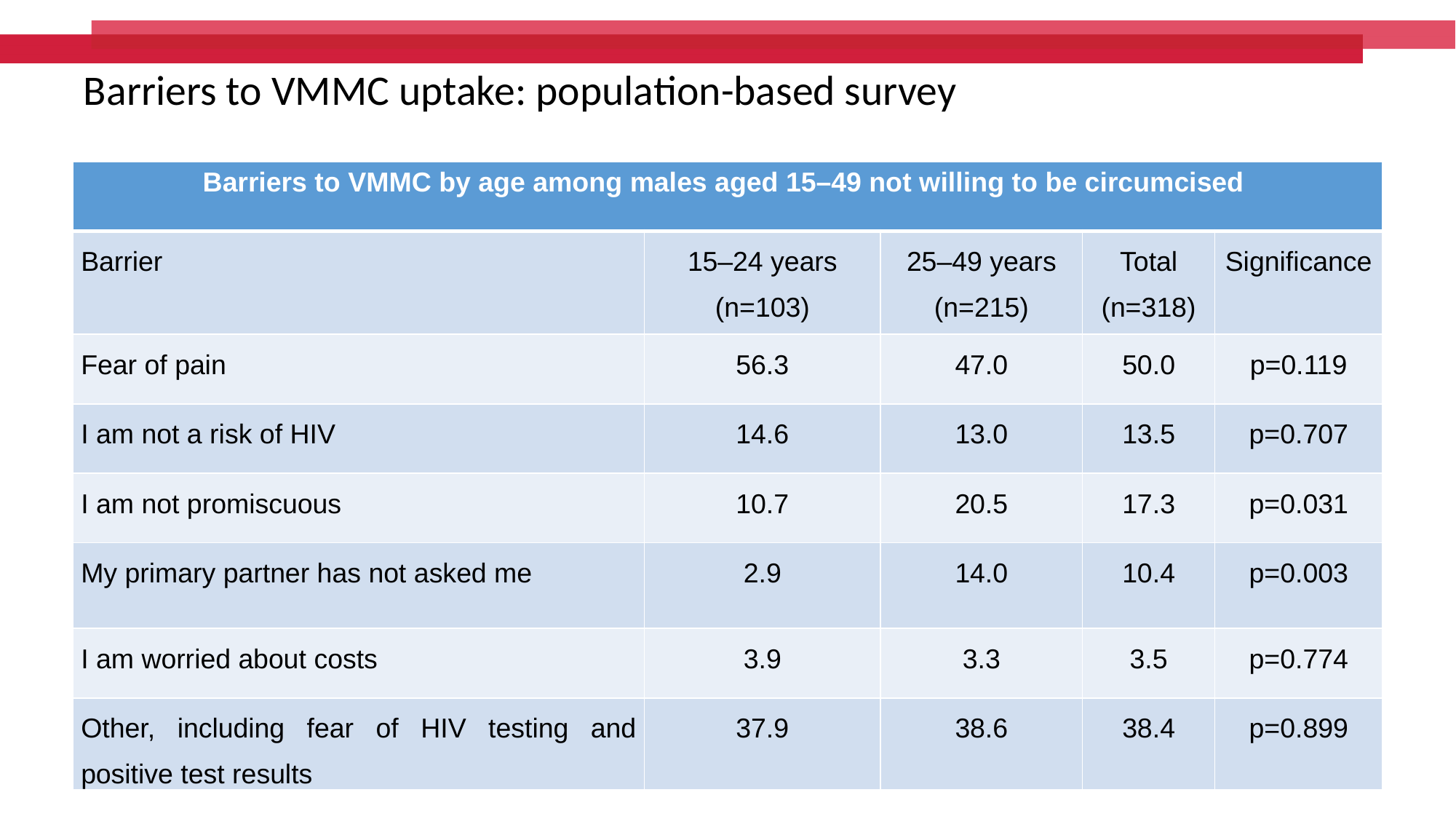

# Barriers to VMMC uptake: population-based survey
| Barriers to VMMC by age among males aged 15–49 not willing to be circumcised |  |  |  |  |
| --- | --- | --- | --- | --- |
| Barrier | 15–24 years (n=103) | 25–49 years (n=215) | Total (n=318) | Significance |
| Fear of pain | 56.3 | 47.0 | 50.0 | p=0.119 |
| I am not a risk of HIV | 14.6 | 13.0 | 13.5 | p=0.707 |
| I am not promiscuous | 10.7 | 20.5 | 17.3 | p=0.031 |
| My primary partner has not asked me | 2.9 | 14.0 | 10.4 | p=0.003 |
| I am worried about costs | 3.9 | 3.3 | 3.5 | p=0.774 |
| Other, including fear of HIV testing and positive test results | 37.9 | 38.6 | 38.4 | p=0.899 |